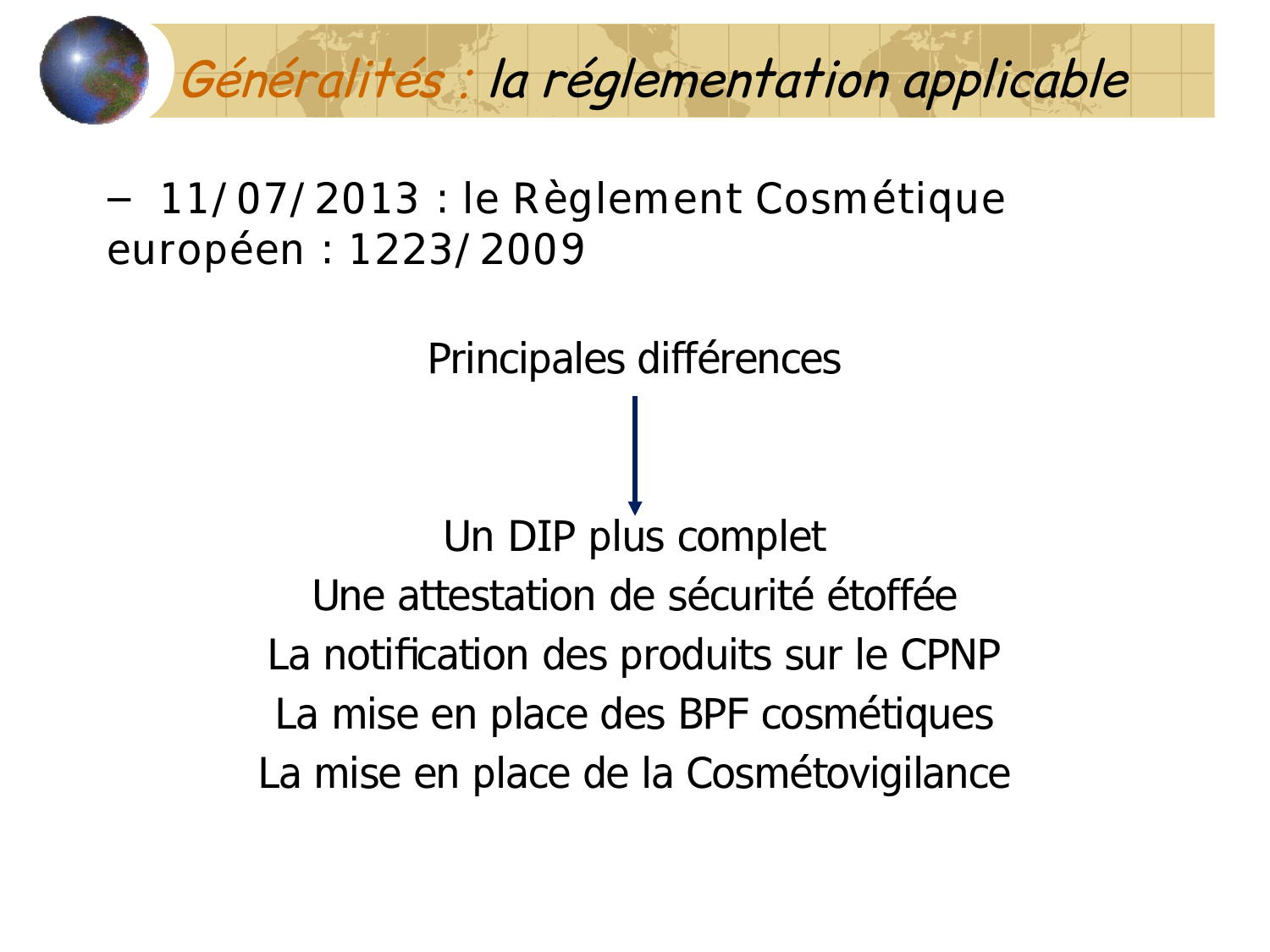

# Généralités : la réglementation applicable

–  11/07/2013 : le Règlement Cosmétique européen : 1223/2009

Principales différences

Un DIP plus complet
Une attestation de sécurité étoffée
La notification des produits sur le CPNP
La mise en place des BPF cosmétiques
La mise en place de la Cosmétovigilance